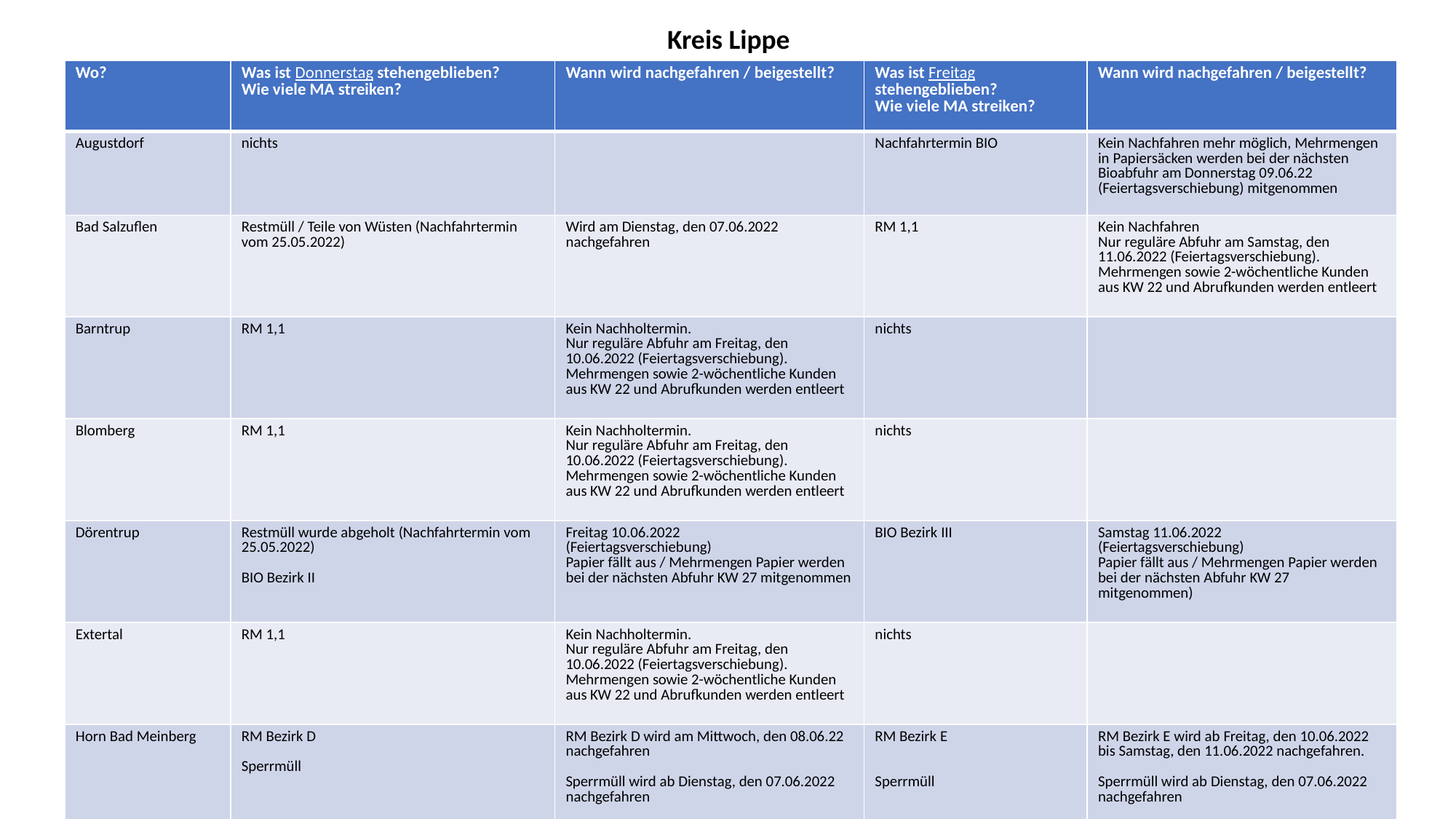

Kreis Lippe
| Wo? | Was ist Donnerstag stehengeblieben? Wie viele MA streiken? | Wann wird nachgefahren / beigestellt? | Was ist Freitag stehengeblieben? Wie viele MA streiken? | Wann wird nachgefahren / beigestellt? |
| --- | --- | --- | --- | --- |
| Augustdorf | nichts |  | Nachfahrtermin BIO | Kein Nachfahren mehr möglich, Mehrmengen in Papiersäcken werden bei der nächsten Bioabfuhr am Donnerstag 09.06.22 (Feiertagsverschiebung) mitgenommen |
| Bad Salzuflen | Restmüll / Teile von Wüsten (Nachfahrtermin vom 25.05.2022) | Wird am Dienstag, den 07.06.2022 nachgefahren | RM 1,1 | Kein Nachfahren Nur reguläre Abfuhr am Samstag, den 11.06.2022 (Feiertagsverschiebung). Mehrmengen sowie 2-wöchentliche Kunden aus KW 22 und Abrufkunden werden entleert |
| Barntrup | RM 1,1 | Kein Nachholtermin. Nur reguläre Abfuhr am Freitag, den 10.06.2022 (Feiertagsverschiebung). Mehrmengen sowie 2-wöchentliche Kunden aus KW 22 und Abrufkunden werden entleert | nichts |  |
| Blomberg | RM 1,1 | Kein Nachholtermin. Nur reguläre Abfuhr am Freitag, den 10.06.2022 (Feiertagsverschiebung). Mehrmengen sowie 2-wöchentliche Kunden aus KW 22 und Abrufkunden werden entleert | nichts |  |
| Dörentrup | Restmüll wurde abgeholt (Nachfahrtermin vom 25.05.2022) BIO Bezirk II | Freitag 10.06.2022 (Feiertagsverschiebung) Papier fällt aus / Mehrmengen Papier werden bei der nächsten Abfuhr KW 27 mitgenommen | BIO Bezirk III | Samstag 11.06.2022 (Feiertagsverschiebung) Papier fällt aus / Mehrmengen Papier werden bei der nächsten Abfuhr KW 27 mitgenommen) |
| Extertal | RM 1,1 | Kein Nachholtermin. Nur reguläre Abfuhr am Freitag, den 10.06.2022 (Feiertagsverschiebung). Mehrmengen sowie 2-wöchentliche Kunden aus KW 22 und Abrufkunden werden entleert | nichts |  |
| Horn Bad Meinberg | RM Bezirk D Sperrmüll | RM Bezirk D wird am Mittwoch, den 08.06.22 nachgefahren Sperrmüll wird ab Dienstag, den 07.06.2022 nachgefahren | RM Bezirk E Sperrmüll Nachfahrtermin BIO Bezirk C vom 25.05.2022 | RM Bezirk E wird ab Freitag, den 10.06.2022 bis Samstag, den 11.06.2022 nachgefahren. Sperrmüll wird ab Dienstag, den 07.06.2022 nachgefahren BIO entfällt ersatzlos, Mehrmengen werden in KW 23 mitgenommen |
| Kalletal | RM 1,1 | Kein Nachholtermin. Nur reguläre Abfuhr am Freitag, den 10.06.2022 (Feiertagsverschiebung). Mehrmengen sowie 2-wöchentliche Kunden aus KW 22 und Abrufkunden werden entleert |  |  |